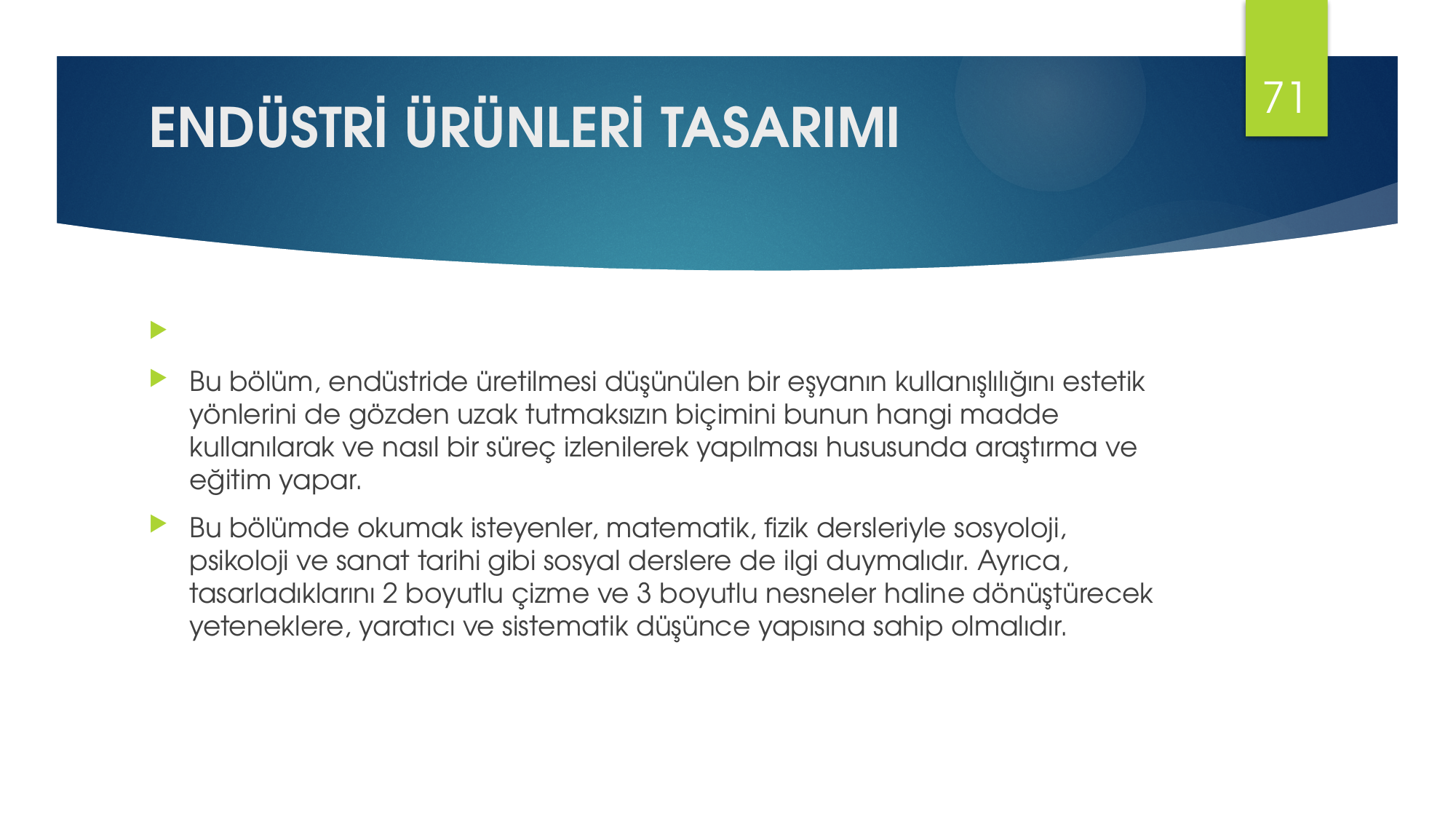

71
# ENDÜSTRİ ÜRÜNLERİ TASARIMI

Bu bölüm, endüstride üretilmesi düşünülen bir eşyanın kullanışlılığını estetik yönlerini de gözden uzak tutmaksızın biçimini bunun hangi madde kullanılarak ve nasıl bir süreç izlenilerek yapılması hususunda araştırma ve eğitim yapar.
Bu bölümde okumak isteyenler, matematik, fizik dersleriyle sosyoloji, psikoloji ve sanat tarihi gibi sosyal derslere de ilgi duymalıdır. Ayrıca, tasarladıklarını 2 boyutlu çizme ve 3 boyutlu nesneler haline dönüştürecek yeteneklere, yaratıcı ve sistematik düşünce yapısına sahip olmalıdır.